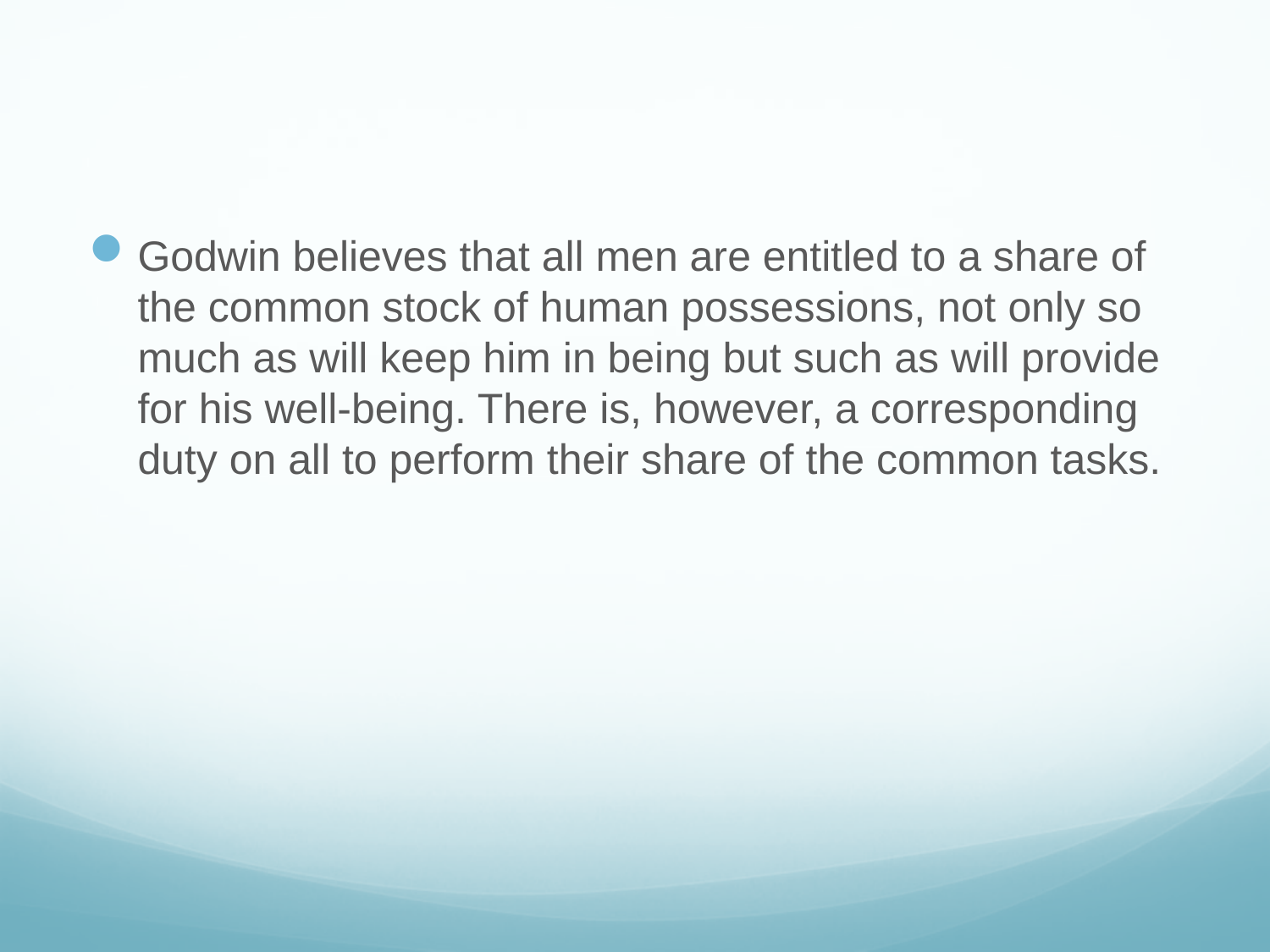

#
Godwin believes that all men are entitled to a share of the common stock of human possessions, not only so much as will keep him in being but such as will provide for his well-being. There is, however, a corresponding duty on all to perform their share of the common tasks.